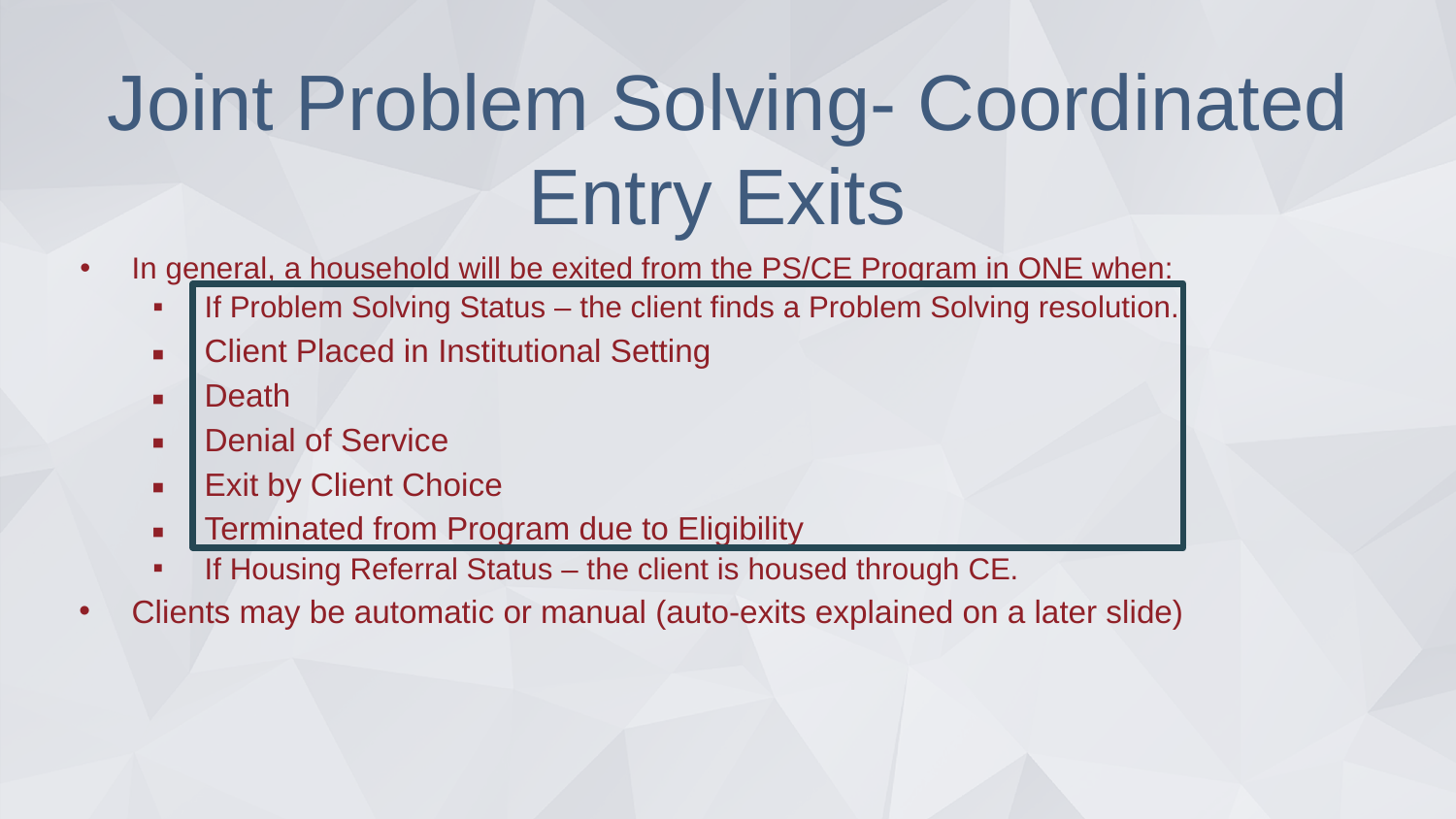

# Joint Problem Solving- Coordinated Entry Exits
In general, a household will be exited from the PS/CE Program in ONE when:
If Problem Solving Status – the client finds a Problem Solving resolution.
Client Placed in Institutional Setting
Death
Denial of Service
Exit by Client Choice
Terminated from Program due to Eligibility
If Housing Referral Status – the client is housed through CE.
Clients may be automatic or manual (auto-exits explained on a later slide)